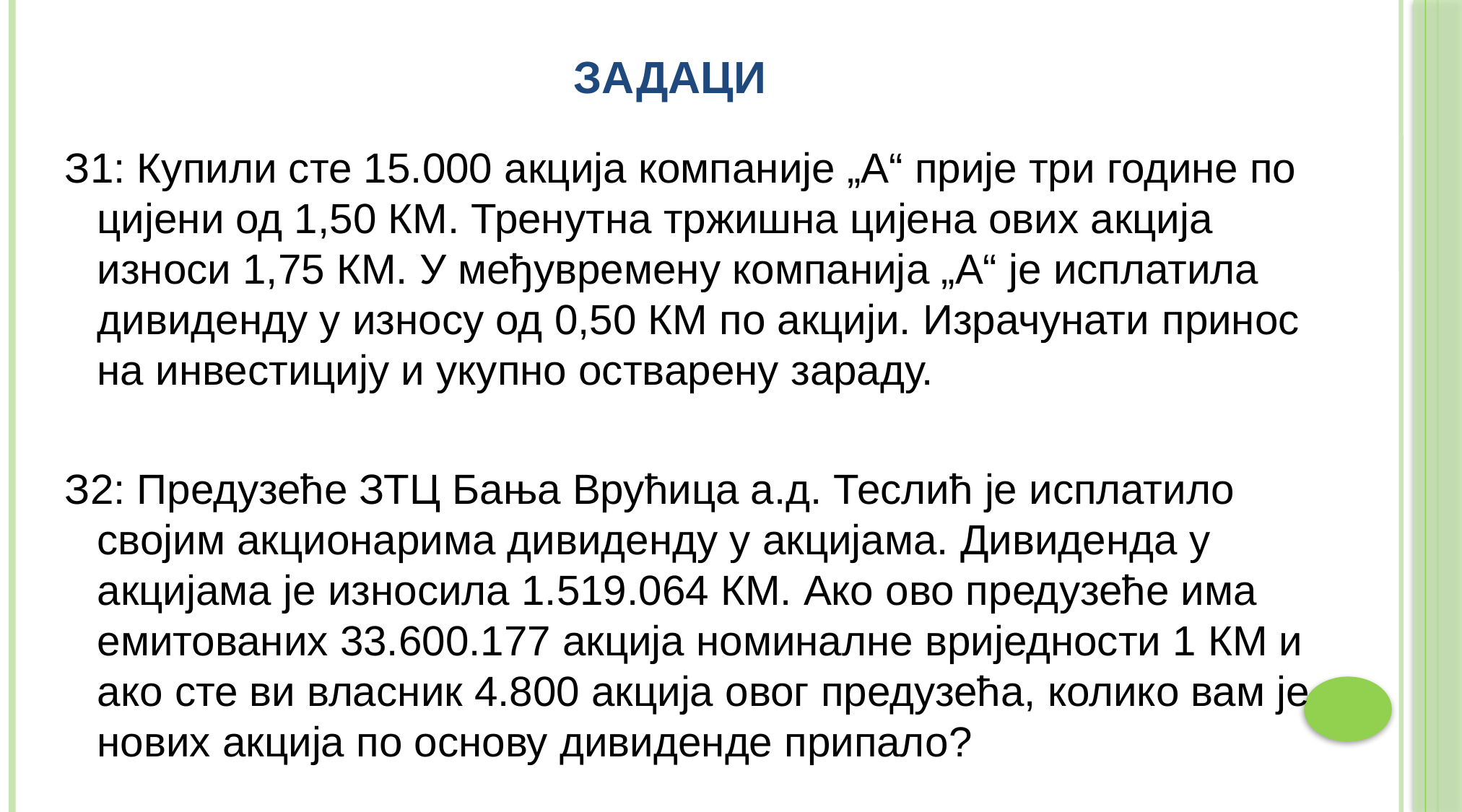

# ЗАДАЦИ
З1: Купили сте 15.000 акцијa компаније „А“ прије три године по цијени од 1,50 КМ. Тренутна тржишна цијена ових акција износи 1,75 КМ. У међувремену компанија „А“ је исплатила дивиденду у износу од 0,50 КМ по акцији. Израчунати принос на инвестицију и укупно остварену зараду.

З2: Предузеће ЗТЦ Бања Врућица а.д. Теслић је исплатило својим акционарима дивиденду у акцијама. Дивиденда у акцијама је износила 1.519.064 КМ. Ако ово предузеће има емитованих 33.600.177 акција номиналне вриједности 1 КМ и ако сте ви власник 4.800 акција овог предузећа, колико вам је нових акција по основу дивиденде припало?